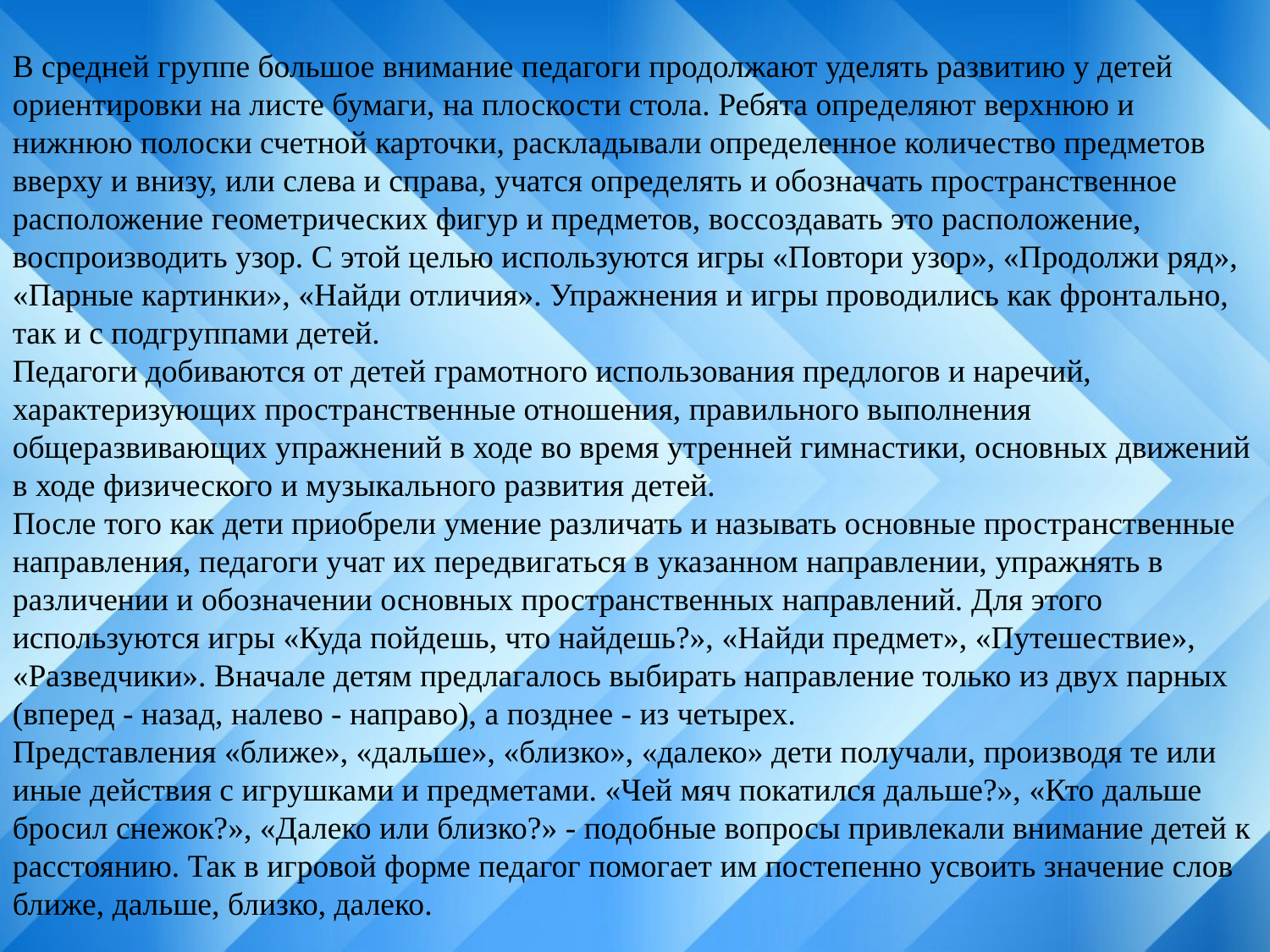

В средней группе большое внимание педагоги продолжают уделять развитию у детей ориентировки на листе бумаги, на плоскости стола. Ребята определяют верхнюю и нижнюю полоски счетной карточки, раскладывали определенное количество предметов вверху и внизу, или слева и справа, учатся определять и обозначать пространственное расположение геометрических фигур и предметов, воссоздавать это расположение, воспроизводить узор. С этой целью используются игры «Повтори узор», «Продолжи ряд», «Парные картинки», «Найди отличия». Упражнения и игры проводились как фронтально, так и с подгруппами детей.
Педагоги добиваются от детей грамотного использования предлогов и наречий, характеризующих пространственные отношения, правильного выполнения общеразвивающих упражнений в ходе во время утренней гимнастики, основных движений в ходе физического и музыкального развития детей.
После того как дети приобрели умение различать и называть основные пространственные направления, педагоги учат их передвигаться в указанном направлении, упражнять в различении и обозначении основных пространственных направлений. Для этого используются игры «Куда пойдешь, что найдешь?», «Найди предмет», «Путешествие», «Разведчики». Вначале детям предлагалось выбирать направление только из двух парных (вперед - назад, налево - направо), а позднее - из четырех.
Представления «ближе», «дальше», «близко», «далеко» дети получали, производя те или иные действия с игрушками и предметами. «Чей мяч покатился дальше?», «Кто дальше бросил снежок?», «Далеко или близко?» - подобные вопросы привлекали внимание детей к расстоянию. Так в игровой форме педагог помогает им постепенно усвоить значение слов ближе, дальше, близко, далеко.